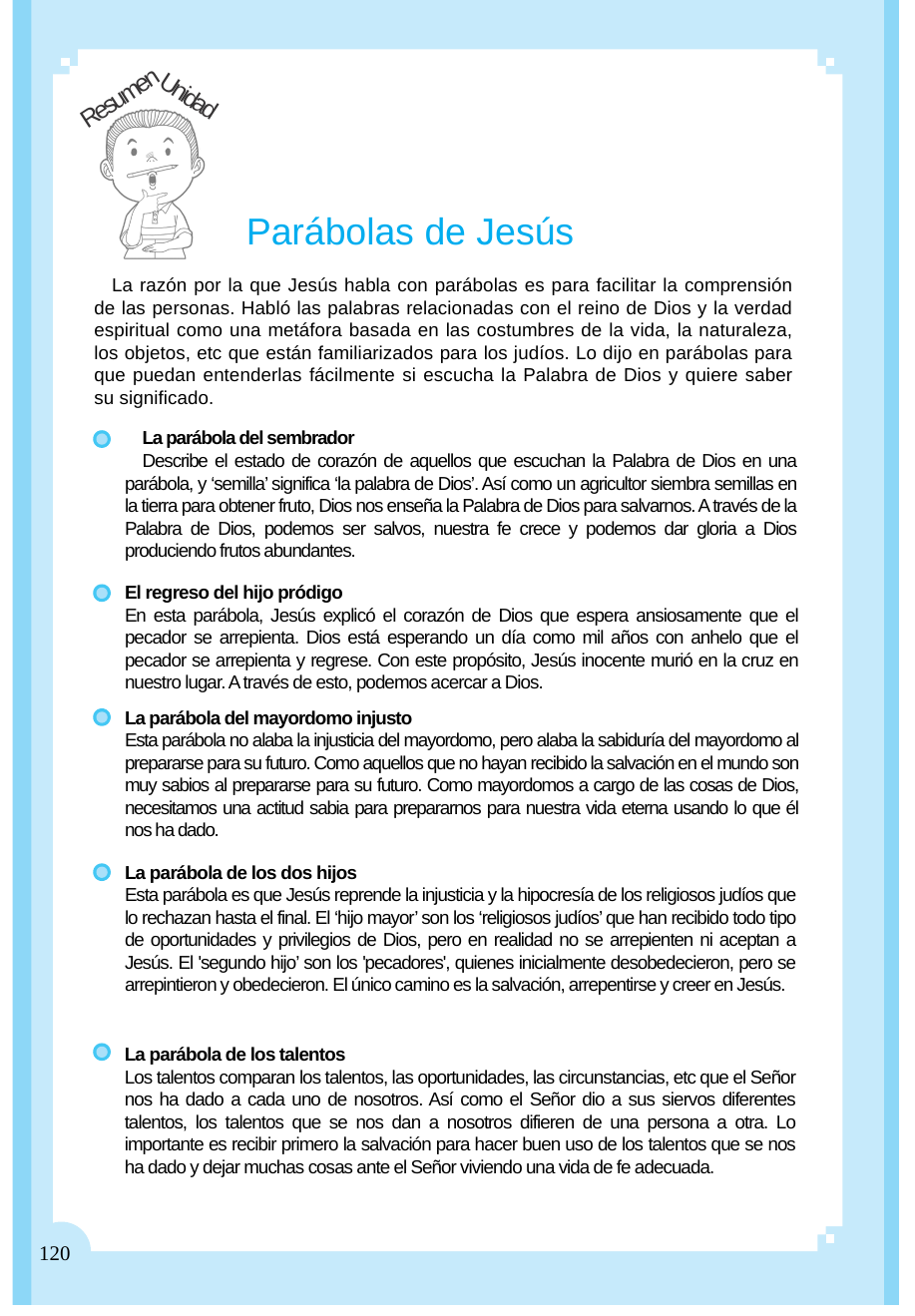

Resumen

Unidad

Parábolas de Jesús
La razón por la que Jesús habla con parábolas es para facilitar la comprensión de las personas. Habló las palabras relacionadas con el reino de Dios y la verdad espiritual como una metáfora basada en las costumbres de la vida, la naturaleza, los objetos, etc que están familiarizados para los judíos. Lo dijo en parábolas para que puedan entenderlas fácilmente si escucha la Palabra de Dios y quiere saber su significado.

La parábola del sembrador
Describe el estado de corazón de aquellos que escuchan la Palabra de Dios en una parábola, y ‘semilla’ significa ‘la palabra de Dios’. Así como un agricultor siembra semillas en la tierra para obtener fruto, Dios nos enseña la Palabra de Dios para salvarnos. A través de la Palabra de Dios, podemos ser salvos, nuestra fe crece y podemos dar gloria a Dios produciendo frutos abundantes.

El regreso del hijo pródigo
En esta parábola, Jesús explicó el corazón de Dios que espera ansiosamente que el pecador se arrepienta. Dios está esperando un día como mil años con anhelo que el pecador se arrepienta y regrese. Con este propósito, Jesús inocente murió en la cruz en nuestro lugar. A través de esto, podemos acercar a Dios.

La parábola del mayordomo injusto
Esta parábola no alaba la injusticia del mayordomo, pero alaba la sabiduría del mayordomo al prepararse para su futuro. Como aquellos que no hayan recibido la salvación en el mundo son muy sabios al prepararse para su futuro. Como mayordomos a cargo de las cosas de Dios, necesitamos una actitud sabia para prepararnos para nuestra vida eterna usando lo que él nos ha dado.

La parábola de los dos hijos
Esta parábola es que Jesús reprende la injusticia y la hipocresía de los religiosos judíos que lo rechazan hasta el final. El ‘hijo mayor’ son los ‘religiosos judíos’ que han recibido todo tipo de oportunidades y privilegios de Dios, pero en realidad no se arrepienten ni aceptan a Jesús. El 'segundo hijo’ son los 'pecadores', quienes inicialmente desobedecieron, pero se arrepintieron y obedecieron. El único camino es la salvación, arrepentirse y creer en Jesús.

La parábola de los talentos
Los talentos comparan los talentos, las oportunidades, las circunstancias, etc que el Señor nos ha dado a cada uno de nosotros. Así como el Señor dio a sus siervos diferentes talentos, los talentos que se nos dan a nosotros difieren de una persona a otra. Lo importante es recibir primero la salvación para hacer buen uso de los talentos que se nos ha dado y dejar muchas cosas ante el Señor viviendo una vida de fe adecuada.

120